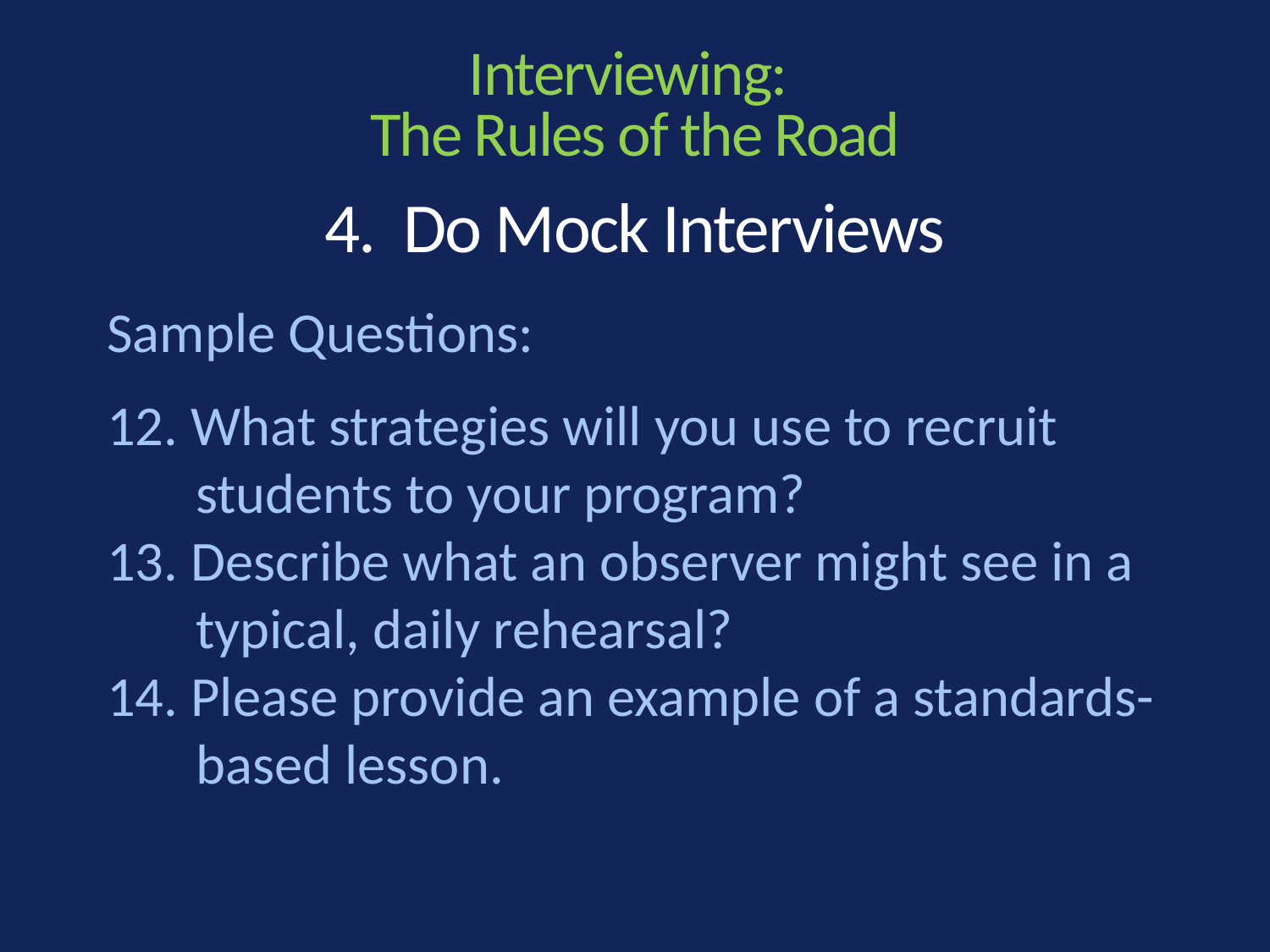

# Interviewing: The Rules of the Road
4.  Do Mock Interviews
Sample Questions:

12. What strategies will you use to recruit
       students to your program?
13. Describe what an observer might see in a
       typical, daily rehearsal?
14. Please provide an example of a standards-
       based lesson.